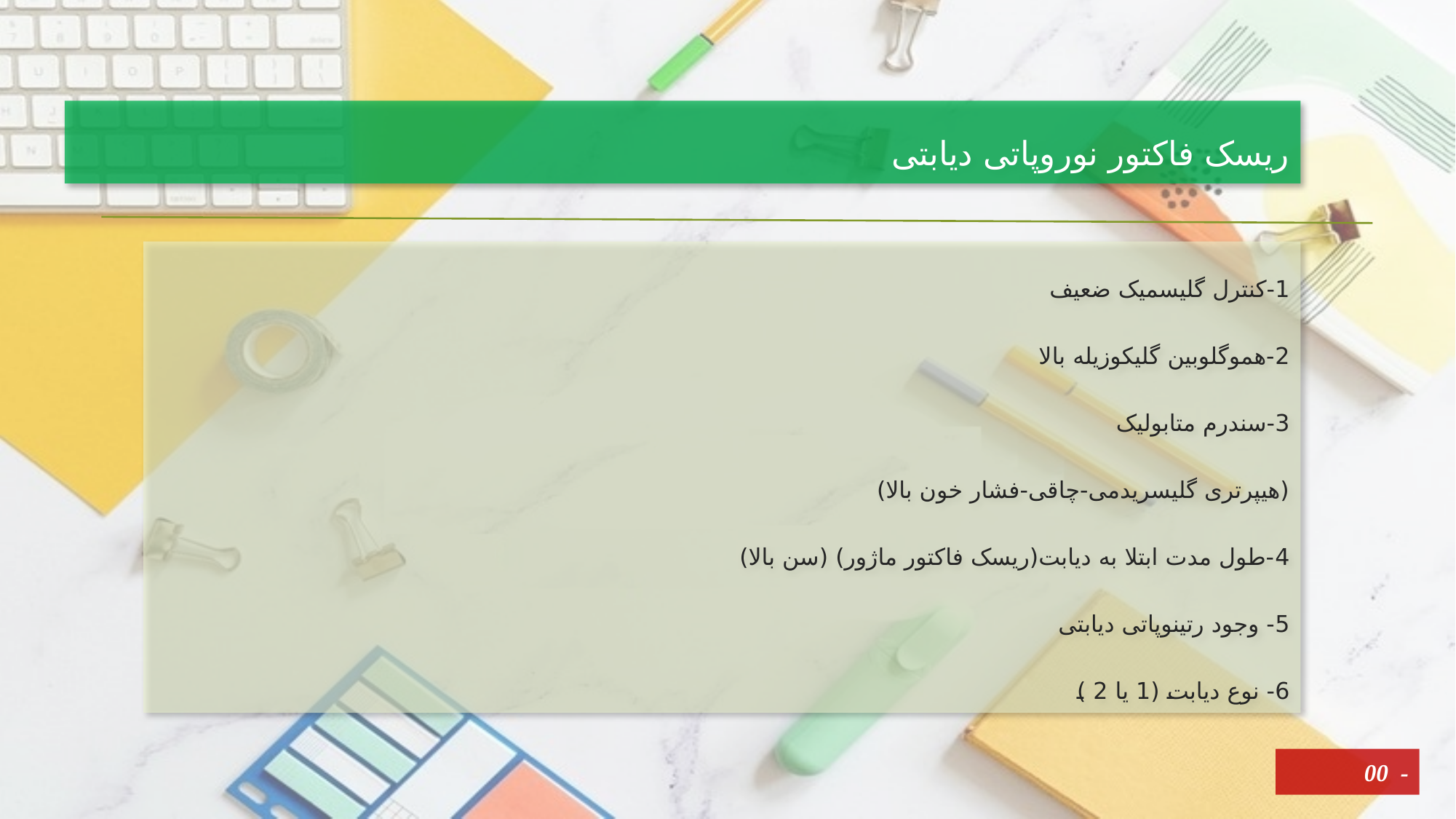

# ریسک فاکتور نوروپاتی دیابتی
1-کنترل گلیسمیک ضعیف
2-هموگلوبین گلیکوزیله بالا
3-سندرم متابولیک
(هیپرتری گلیسریدمی-چاقی-فشار خون بالا)
4-طول مدت ابتلا به دیابت(ریسک فاکتور ماژور) (سن بالا)
5- وجود رتینوپاتی دیابتی
6- نوع دیابت (1 یا 2 )